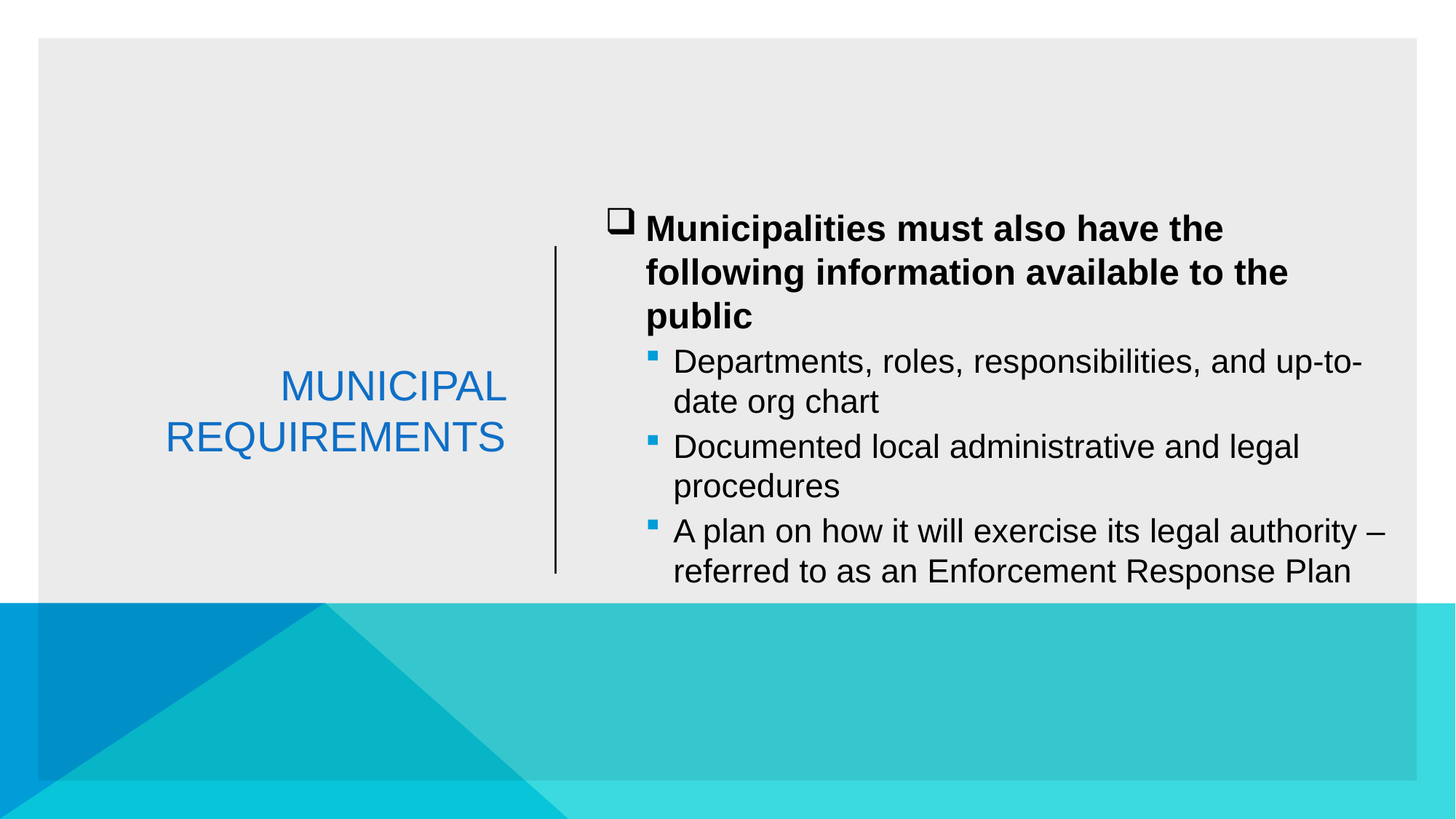

Municipalities must also have the following information available to the public
Departments, roles, responsibilities, and up-to-date org chart
Documented local administrative and legal procedures
A plan on how it will exercise its legal authority – referred to as an Enforcement Response Plan
# Municipal Requirements